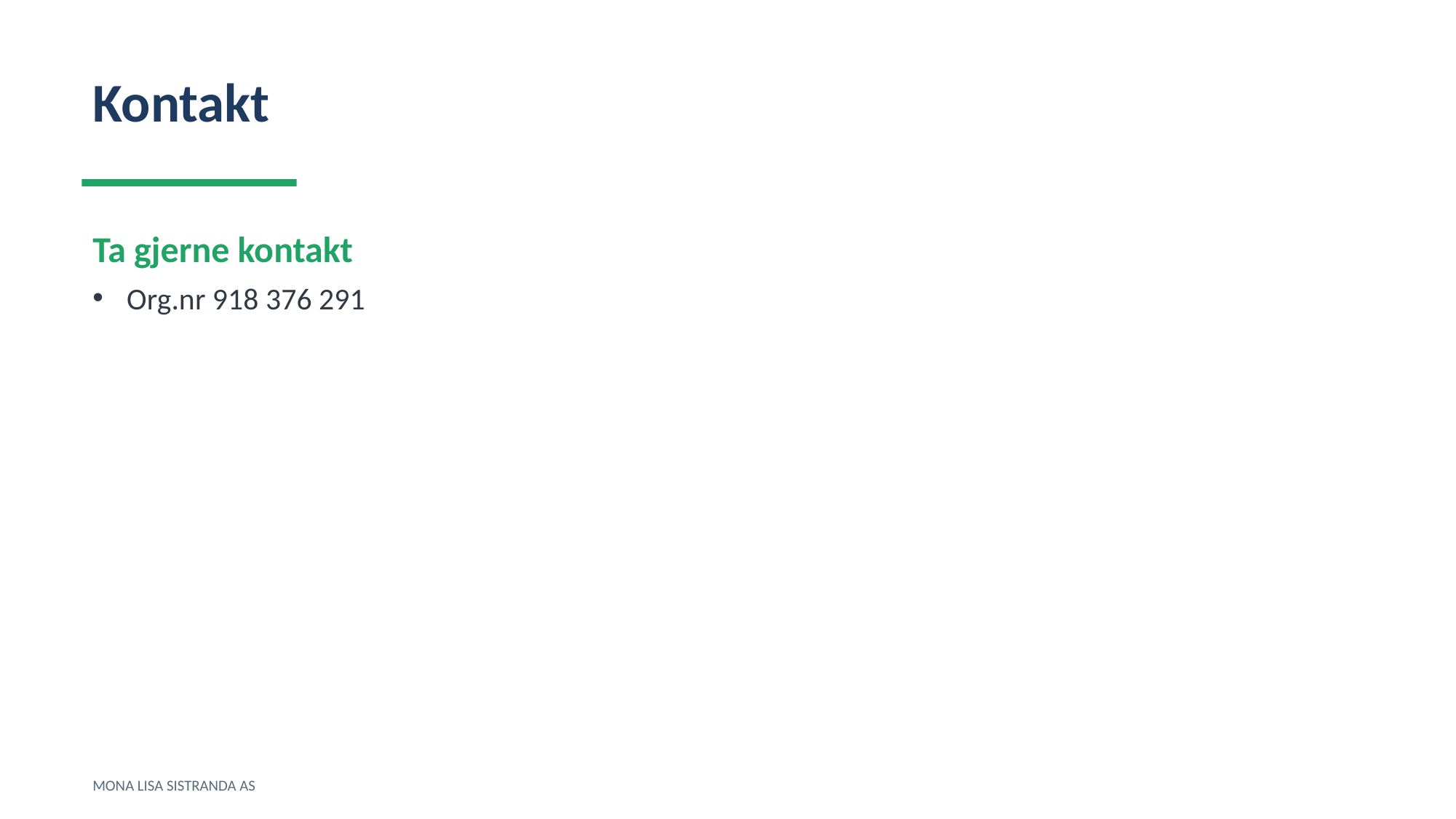

Kontakt

Ta gjerne kontakt
Org.nr 918 376 291
MONA LISA SISTRANDA AS